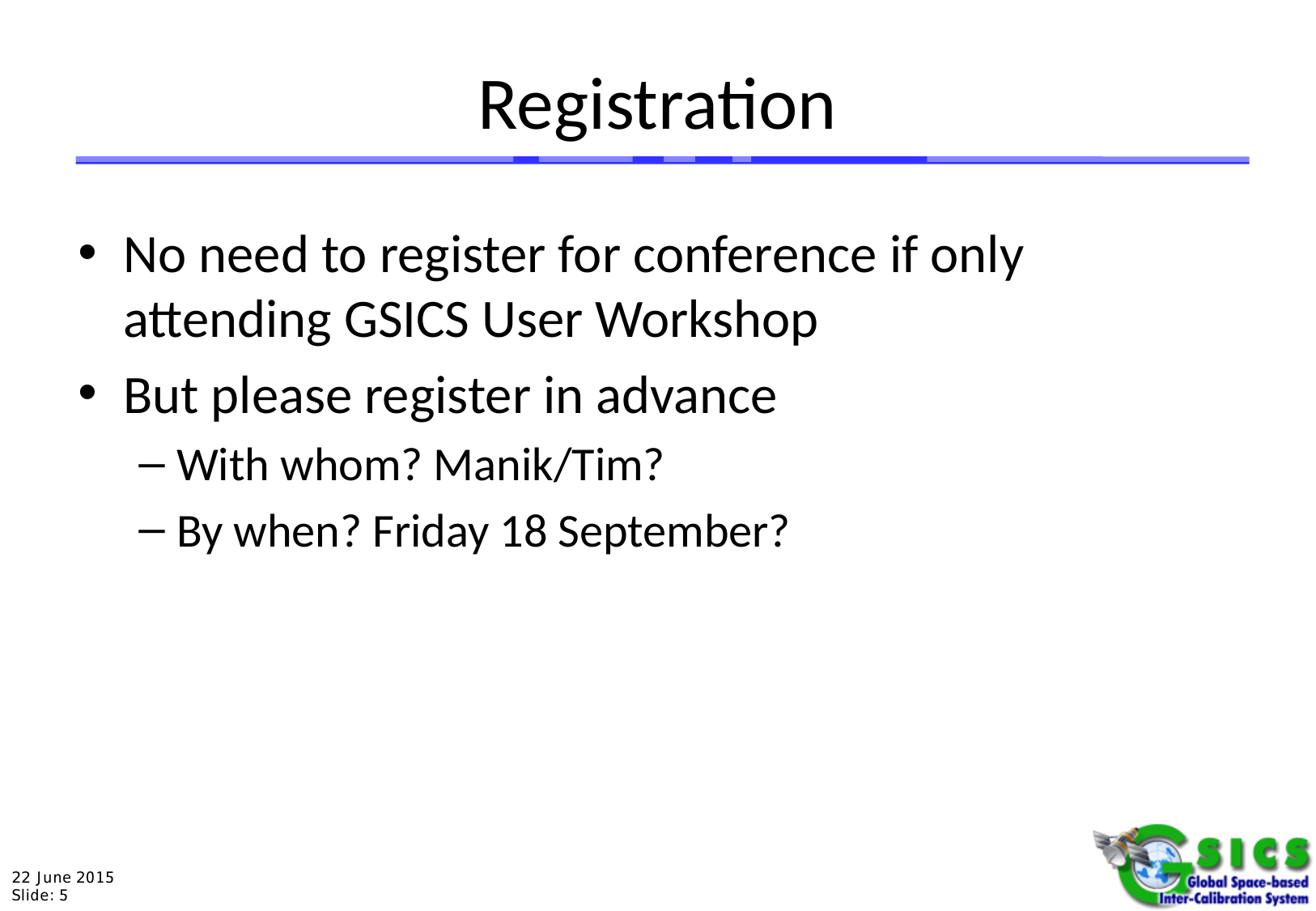

# Registration
No need to register for conference if only attending GSICS User Workshop
But please register in advance
With whom? Manik/Tim?
By when? Friday 18 September?